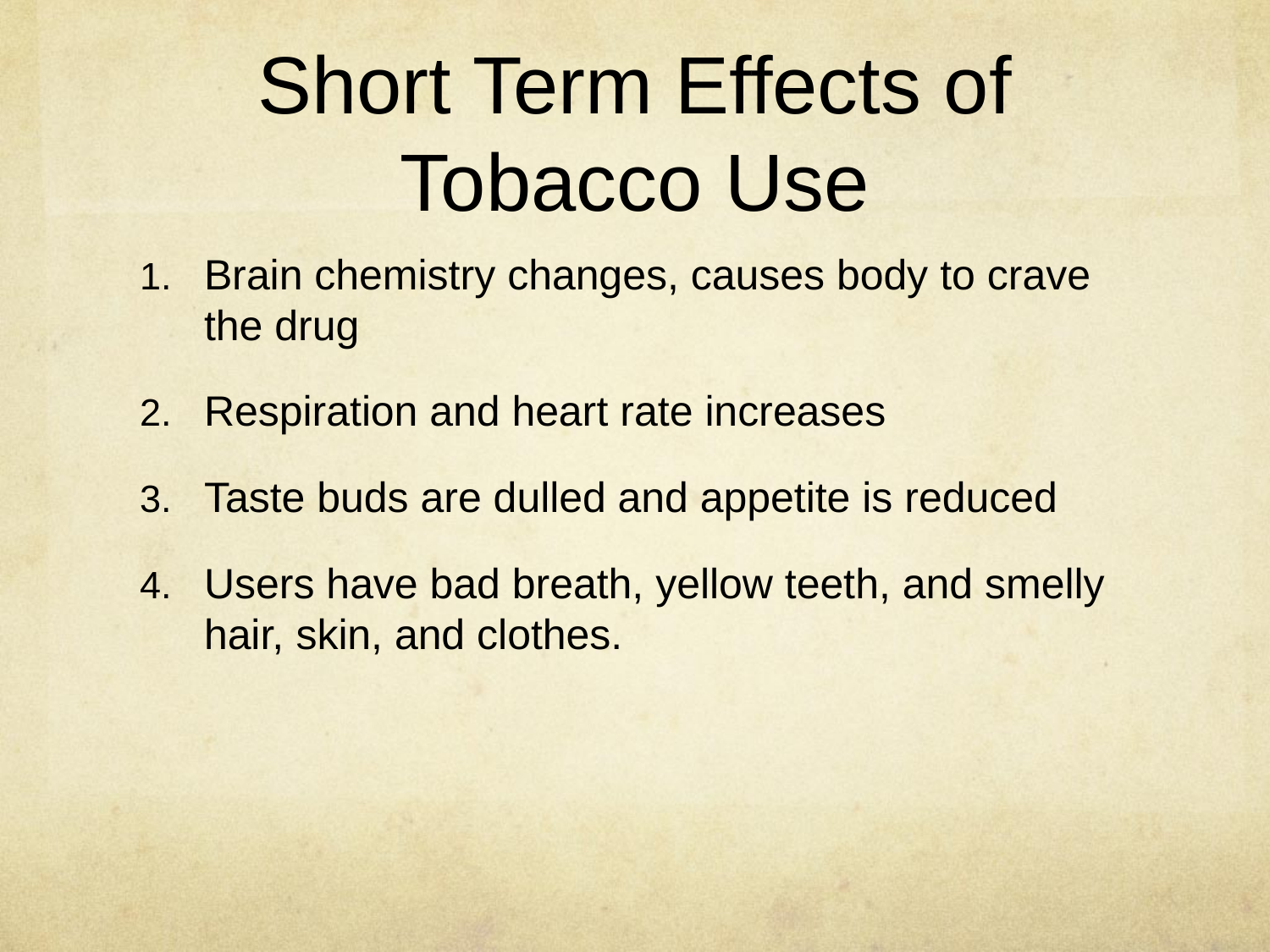

# Short Term Effects of Tobacco Use
Brain chemistry changes, causes body to crave the drug
Respiration and heart rate increases
Taste buds are dulled and appetite is reduced
Users have bad breath, yellow teeth, and smelly hair, skin, and clothes.